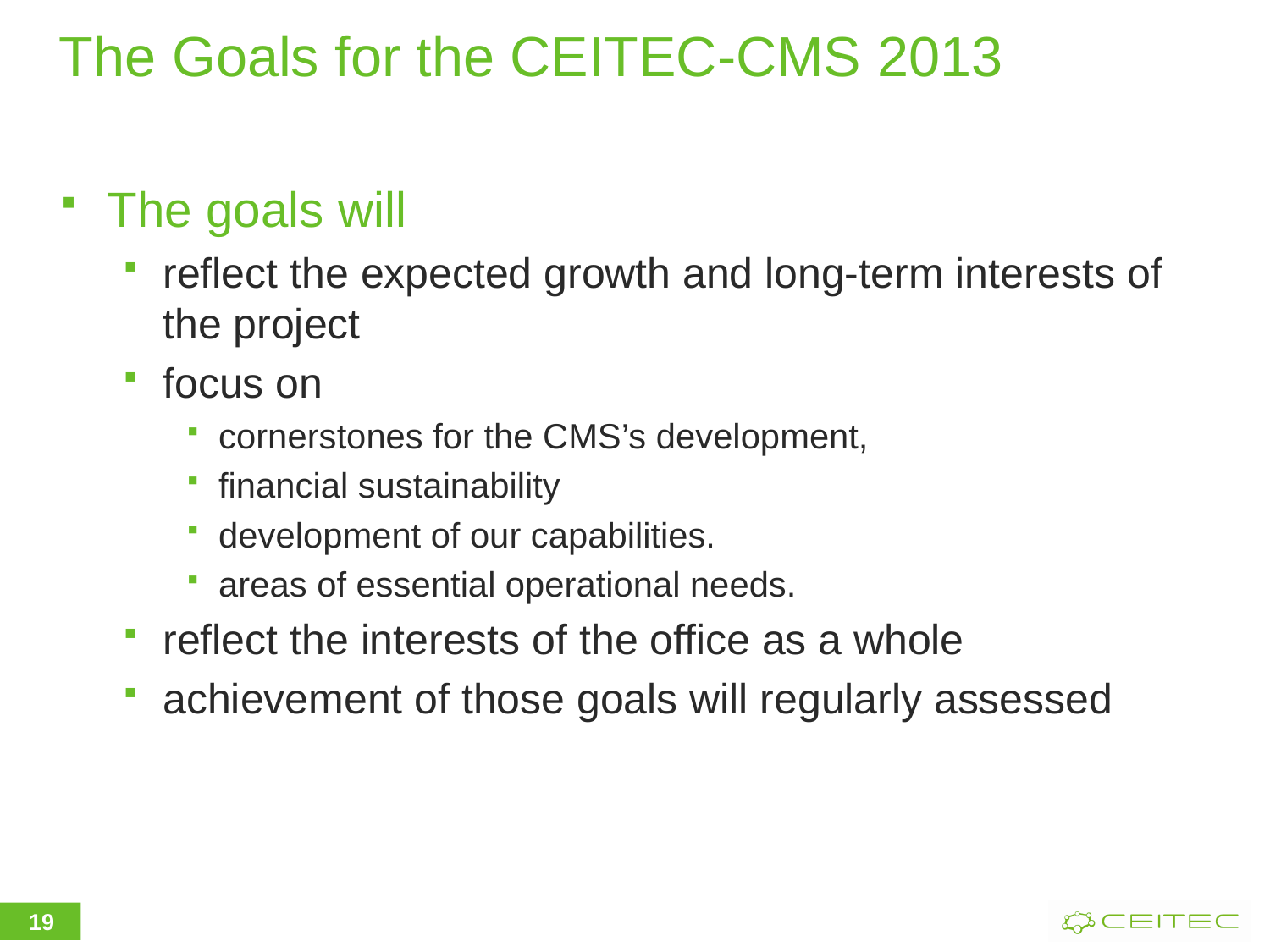

# The Goals for the CEITEC-CMS 2013
The goals will
reflect the expected growth and long-term interests of the project
focus on
cornerstones for the CMS’s development,
financial sustainability
development of our capabilities.
areas of essential operational needs.
reflect the interests of the office as a whole
achievement of those goals will regularly assessed

19